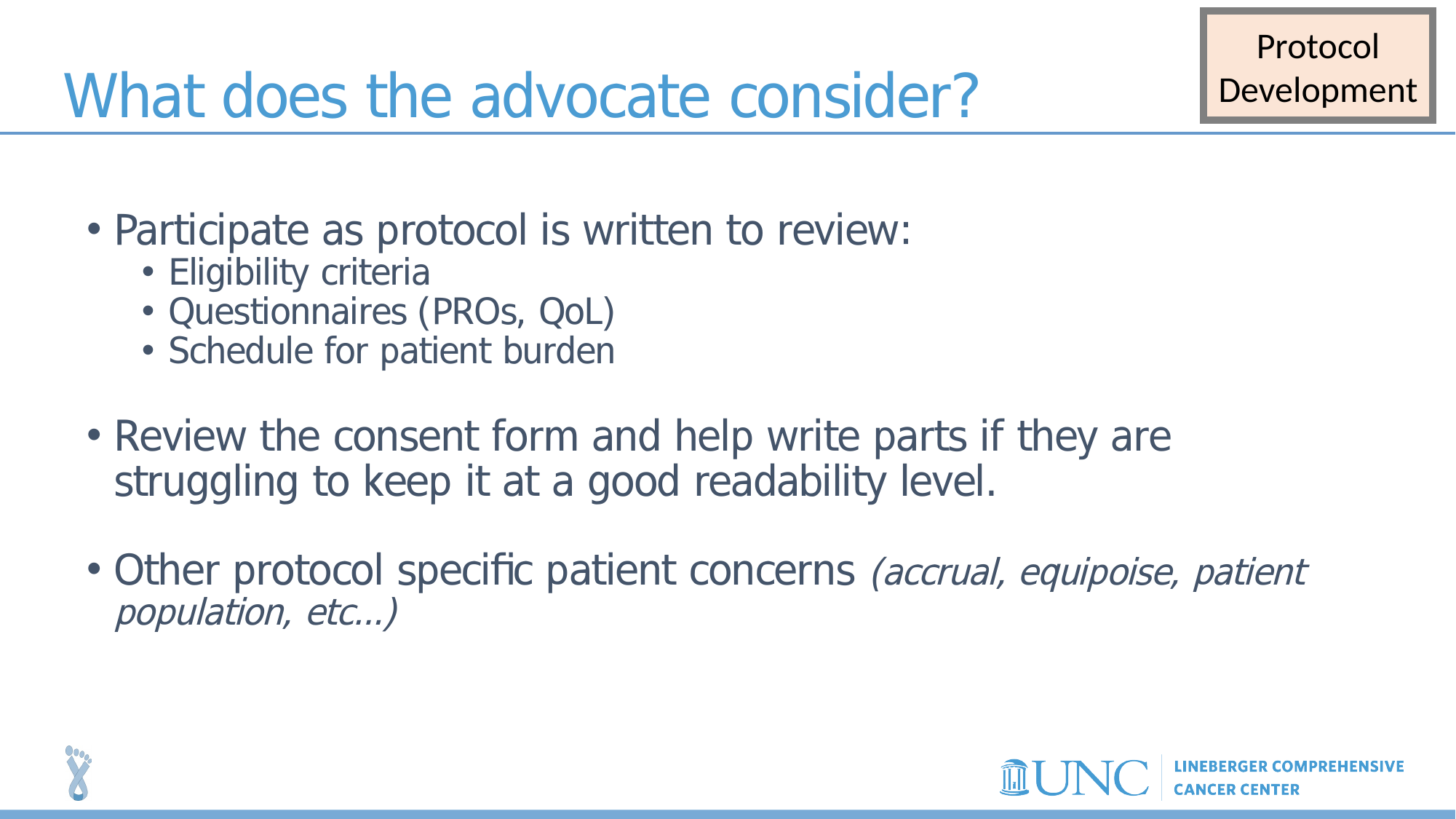

Protocol Development
# What does the advocate consider?
Participate as protocol is written to review:
Eligibility criteria
Questionnaires (PROs, QoL)
Schedule for patient burden
Review the consent form and help write parts if they are struggling to keep it at a good readability level.
Other protocol specific patient concerns (accrual, equipoise, patient population, etc…)